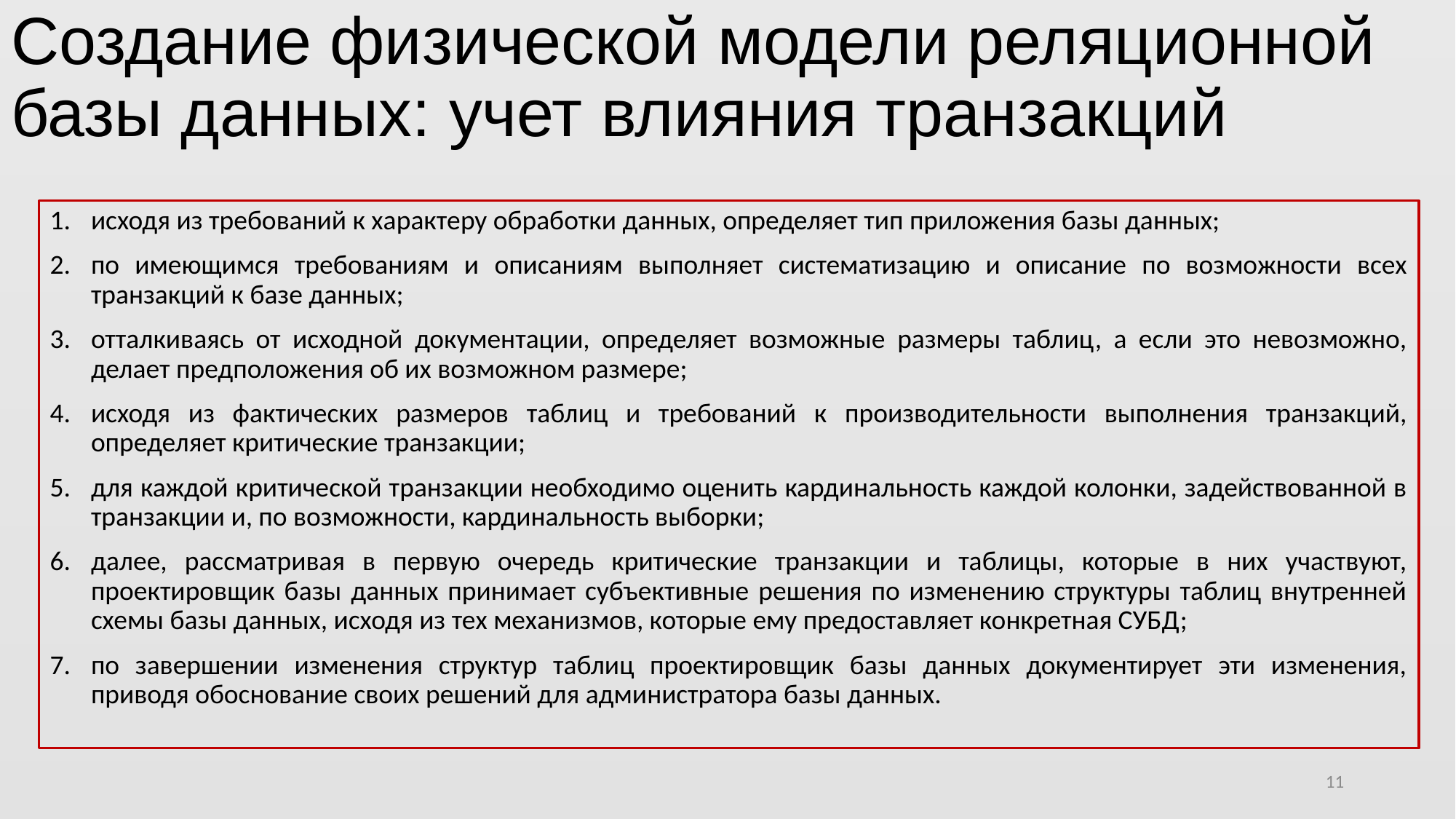

# Создание физической модели реляционной базы данных: учет влияния транзакций
исходя из требований к характеру обработки данных, определяет тип приложения базы данных;
по имеющимся требованиям и описаниям выполняет систематизацию и описание по возможности всех транзакций к базе данных;
отталкиваясь от исходной документации, определяет возможные размеры таблиц, а если это невозможно, делает предположения об их возможном размере;
исходя из фактических размеров таблиц и требований к производительности выполнения транзакций, определяет критические транзакции;
для каждой критической транзакции необходимо оценить кардинальность каждой колонки, задействованной в транзакции и, по возможности, кардинальность выборки;
далее, рассматривая в первую очередь критические транзакции и таблицы, которые в них участвуют, проектировщик базы данных принимает субъективные решения по изменению структуры таблиц внутренней схемы базы данных, исходя из тех механизмов, которые ему предоставляет конкретная СУБД;
по завершении изменения структур таблиц проектировщик базы данных документирует эти изменения, приводя обоснование своих решений для администратора базы данных.

11